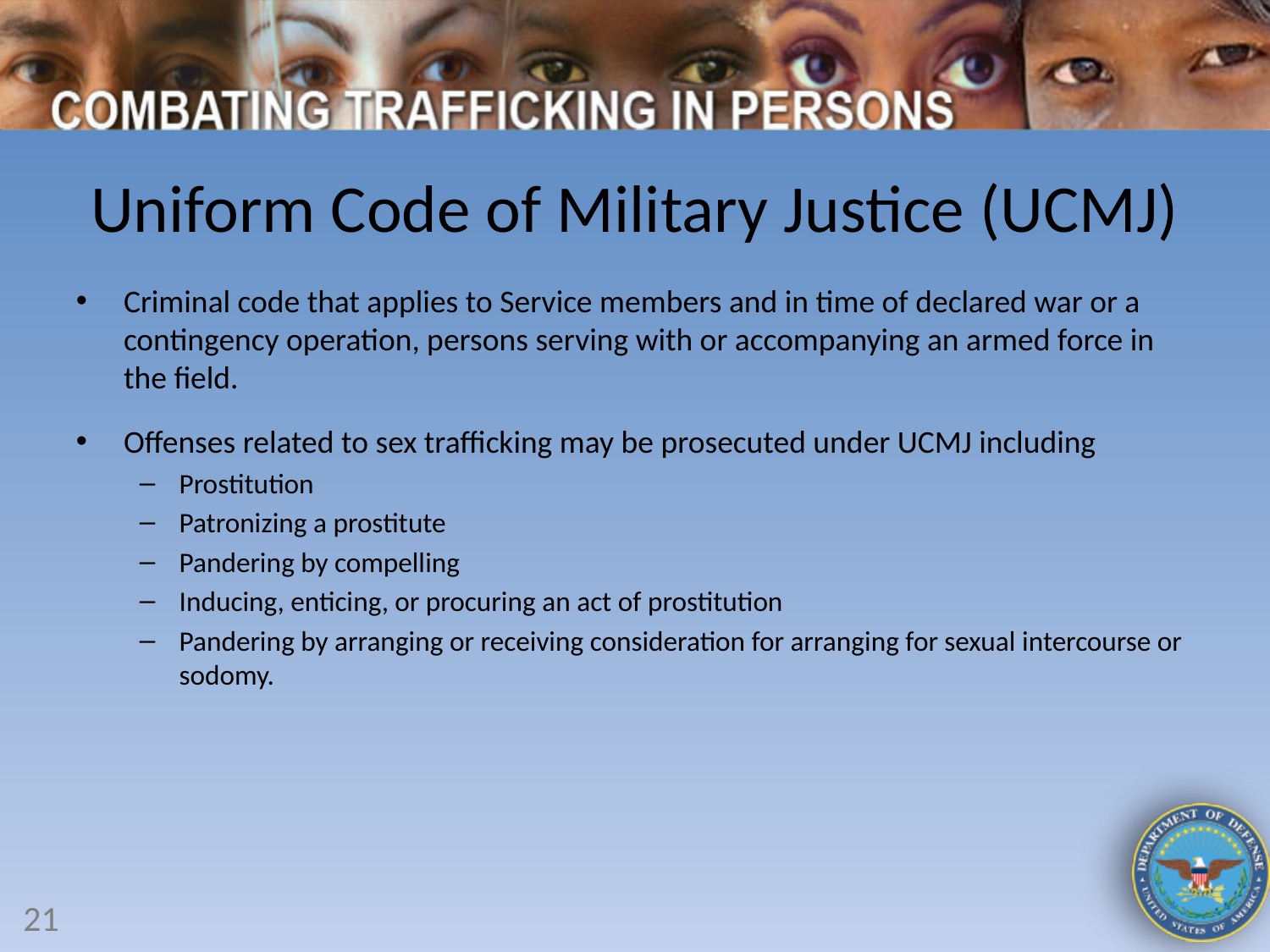

Uniform Code of Military Justice (UCMJ)
Criminal code that applies to Service members and in time of declared war or a contingency operation, persons serving with or accompanying an armed force in the field.

Offenses related to sex trafficking may be prosecuted under UCMJ including
Prostitution
Patronizing a prostitute
Pandering by compelling
Inducing, enticing, or procuring an act of prostitution
Pandering by arranging or receiving consideration for arranging for sexual intercourse or sodomy.
21